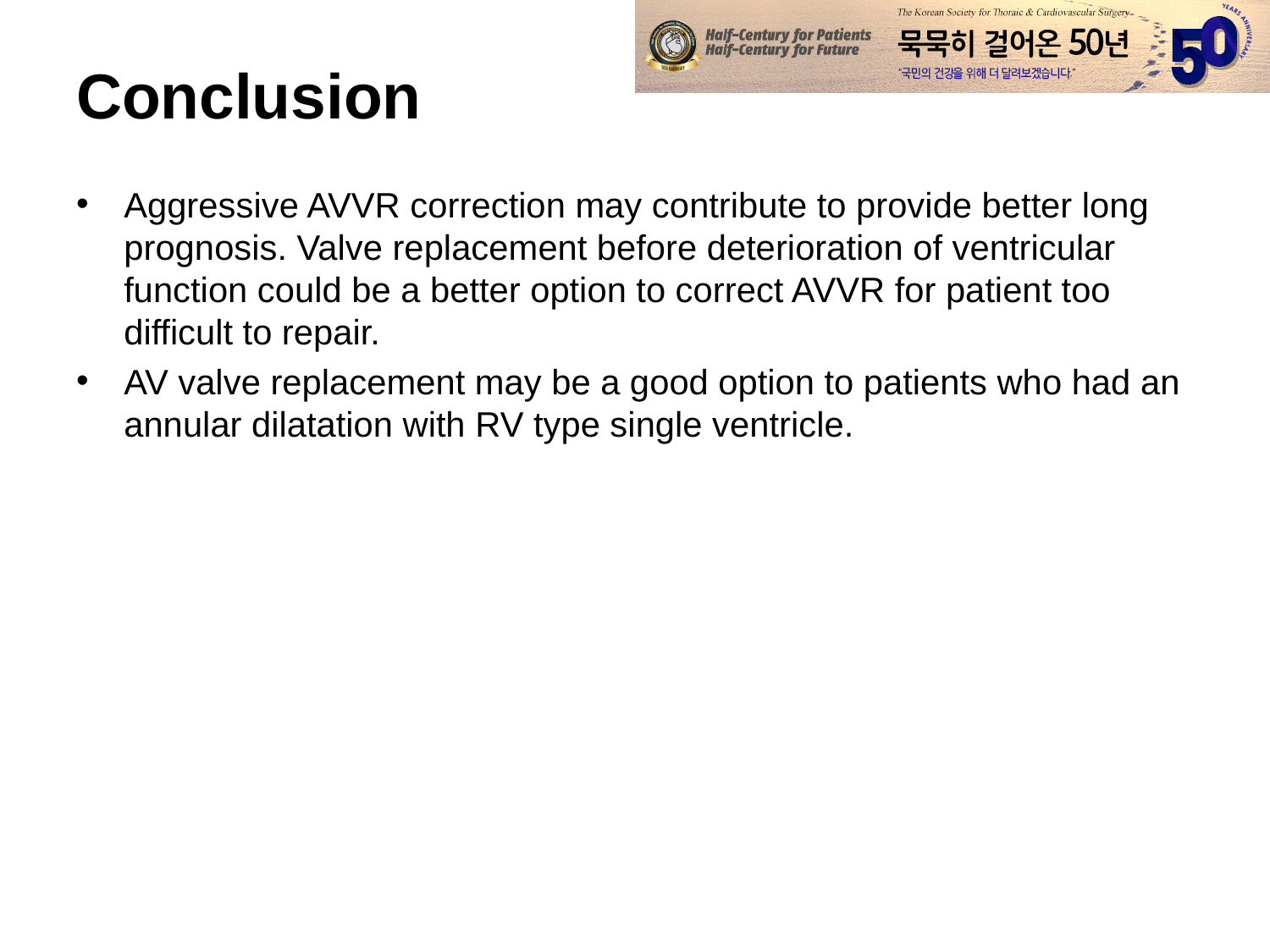

# Conclusion
Aggressive AVVR correction may contribute to provide better long prognosis. Valve replacement before deterioration of ventricular function could be a better option to correct AVVR for patient too difficult to repair.
AV valve replacement may be a good option to patients who had an annular dilatation with RV type single ventricle.